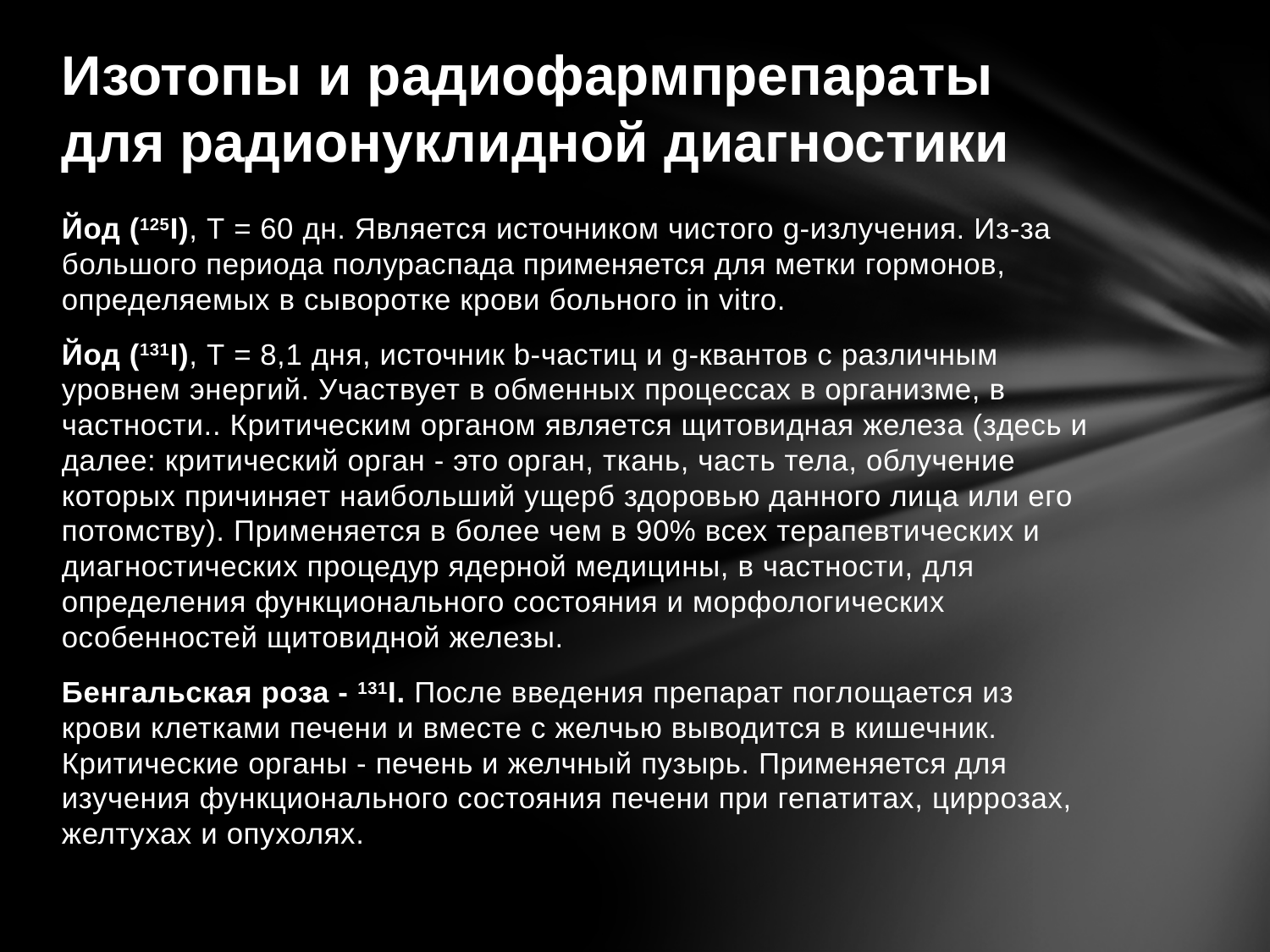

# Изотопы и радиофармпрепараты для радионуклидной диагностики
Йод (125I), Т = 60 дн. Является источником чистого g-излучения. Из-за большого периода полураспада применяется для метки гормонов, определяемых в сыворотке крови больного in vitro.
Йод (131I), Т = 8,1 дня, источник b-частиц и g-квантов с различным уровнем энергий. Участвует в обменных процессах в организме, в частности.. Критическим органом является щитовидная железа (здесь и далее: критический орган - это орган, ткань, часть тела, облучение которых причиняет наибольший ущерб здоровью данного лица или его потомству). Применяется в более чем в 90% всех терапевтических и диагностических процедур ядерной медицины, в частности, для определения функционального состояния и морфологических особенностей щитовидной железы.
Бенгальская роза - 131I. После введения препарат поглощается из крови клетками печени и вместе с желчью выводится в кишечник. Критические органы - печень и желчный пузырь. Применяется для изучения функционального состояния печени при гепатитах, циррозах, желтухах и опухолях.